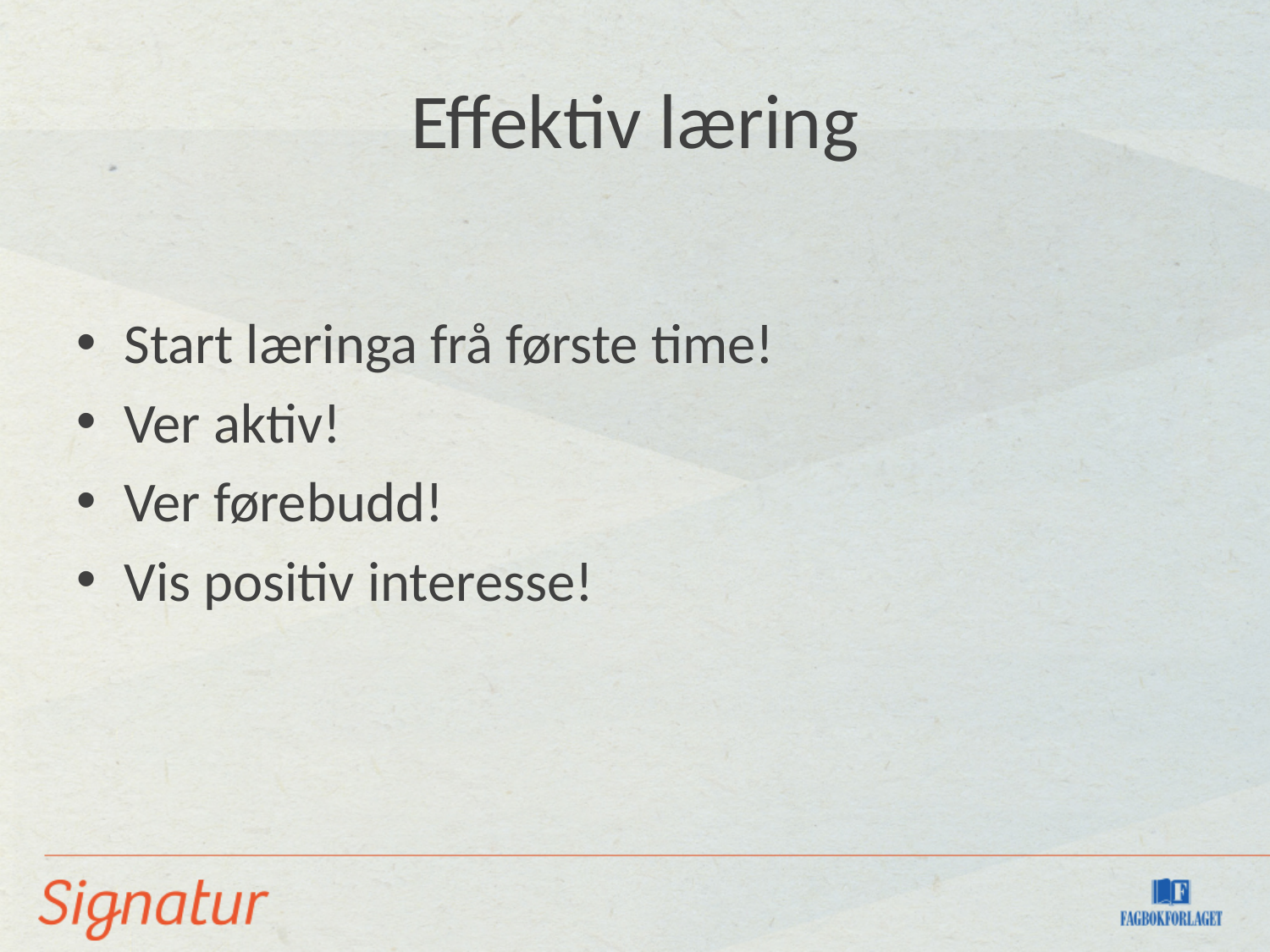

# Effektiv læring

Start læringa frå første time!
Ver aktiv!
Ver førebudd!
Vis positiv interesse!